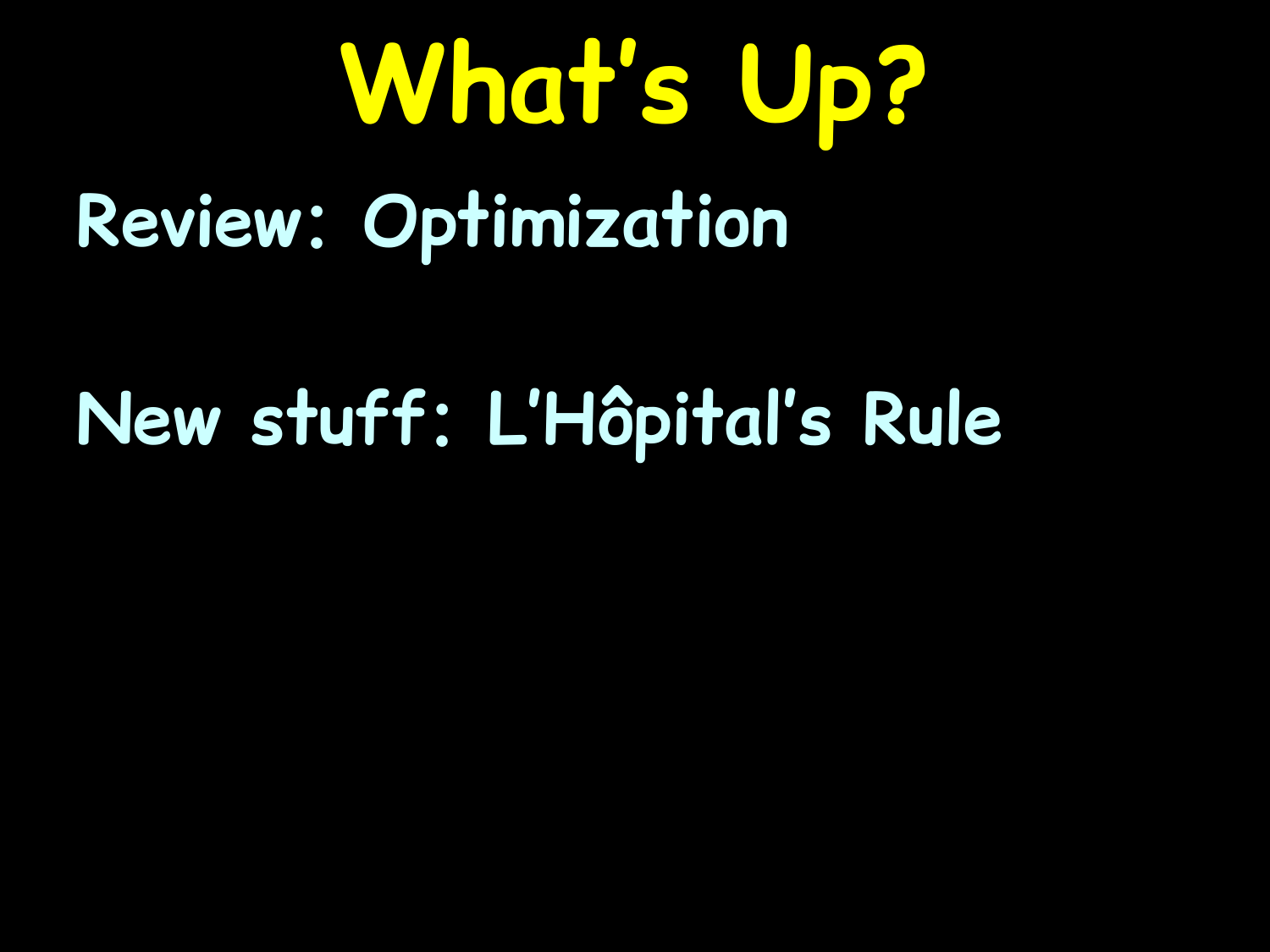

# What’s Up?
Review: Optimization

New stuff: L’Hôpital’s Rule